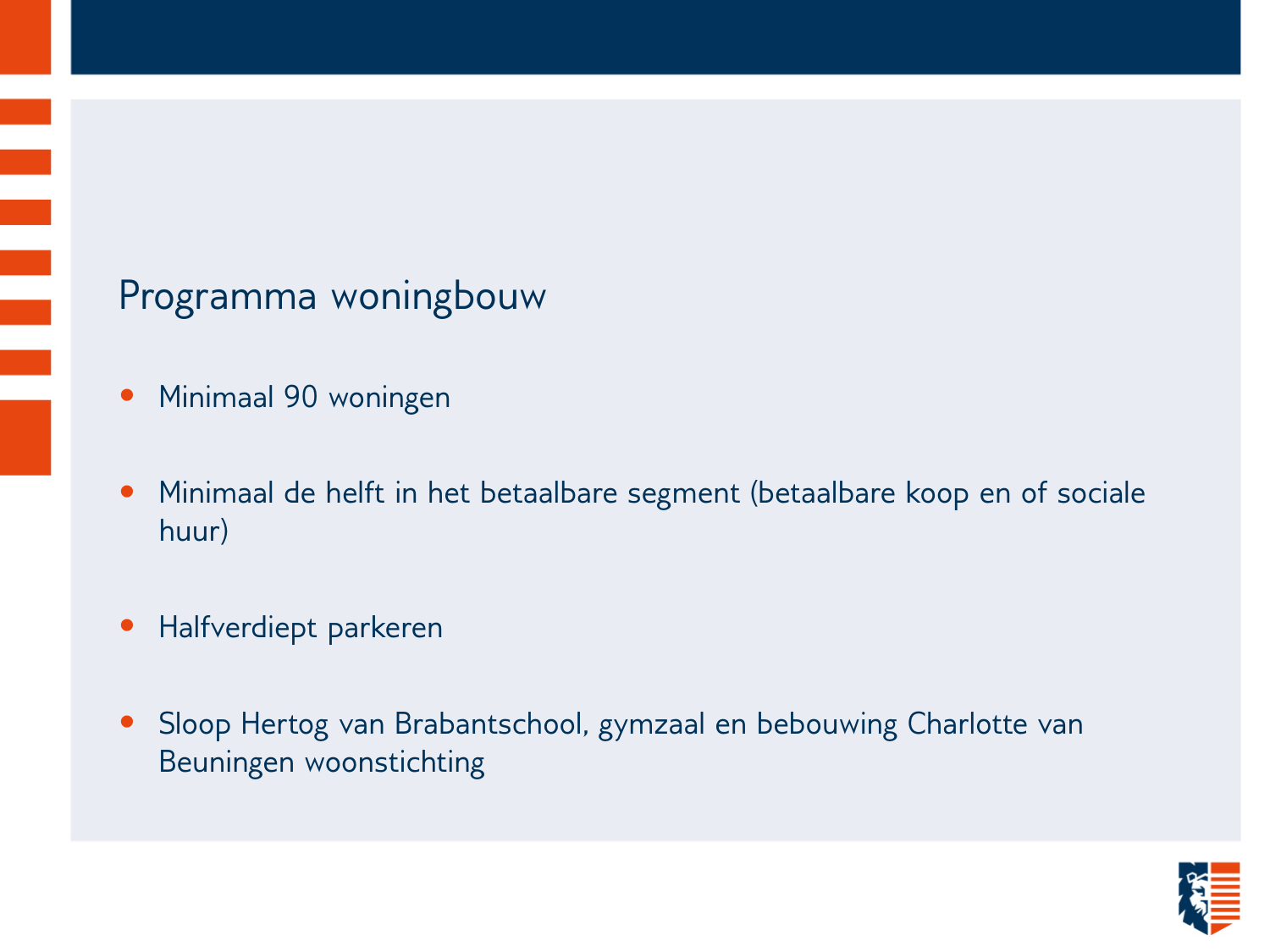

#
Programma woningbouw
Minimaal 90 woningen
Minimaal de helft in het betaalbare segment (betaalbare koop en of sociale huur)
Halfverdiept parkeren
Sloop Hertog van Brabantschool, gymzaal en bebouwing Charlotte van Beuningen woonstichting